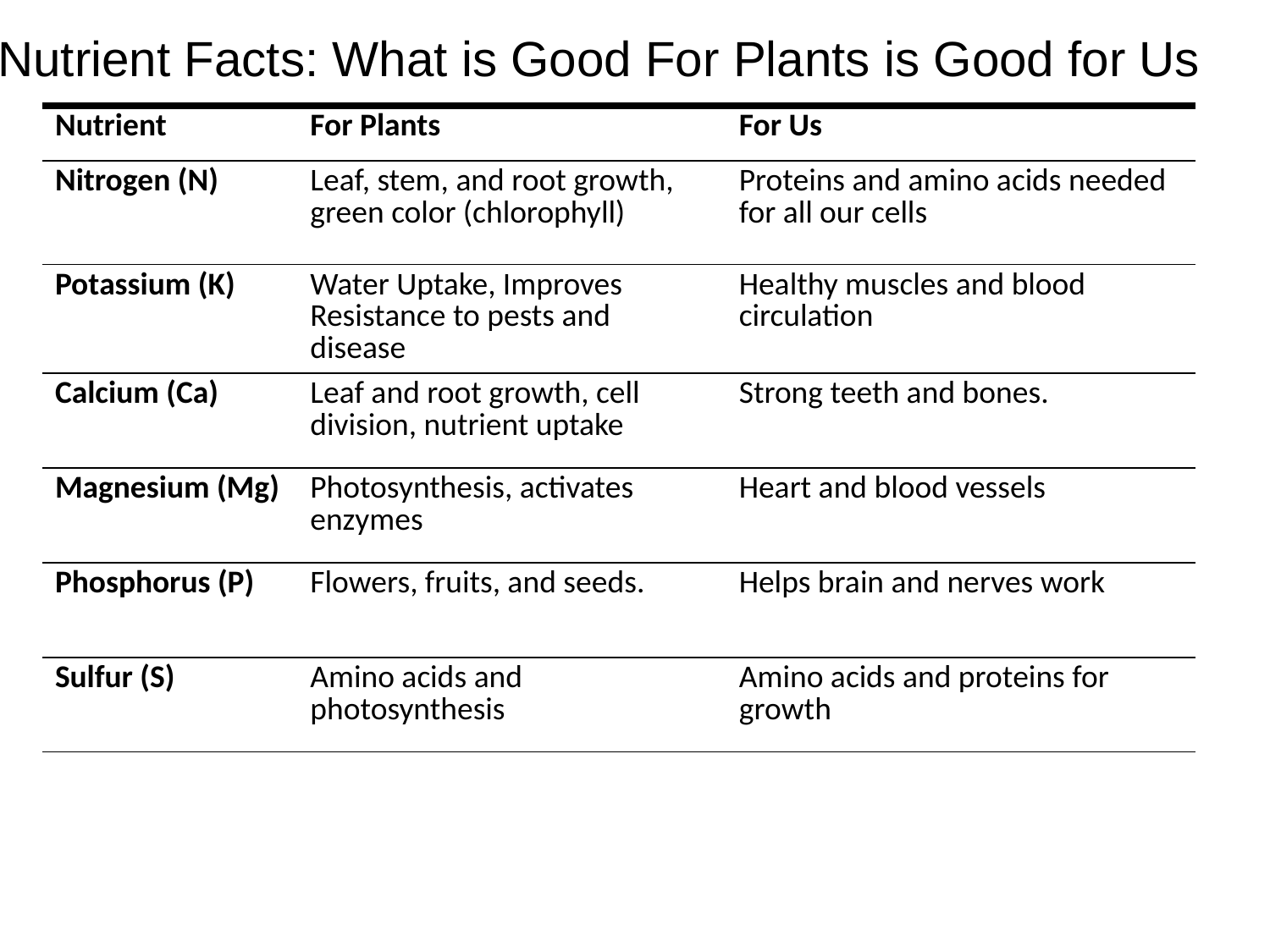

Nutrient Facts: What is Good For Plants is Good for Us
| Nutrient | For Plants | For Us |
| --- | --- | --- |
| Nitrogen (N) | Leaf, stem, and root growth, green color (chlorophyll) | Proteins and amino acids needed for all our cells |
| Potassium (K) | Water Uptake, Improves Resistance to pests and disease | Healthy muscles and blood circulation |
| Calcium (Ca) | Leaf and root growth, cell division, nutrient uptake | Strong teeth and bones. |
| Magnesium (Mg) | Photosynthesis, activates enzymes | Heart and blood vessels |
| Phosphorus (P) | Flowers, fruits, and seeds. | Helps brain and nerves work |
| Sulfur (S) | Amino acids and photosynthesis | Amino acids and proteins for growth |